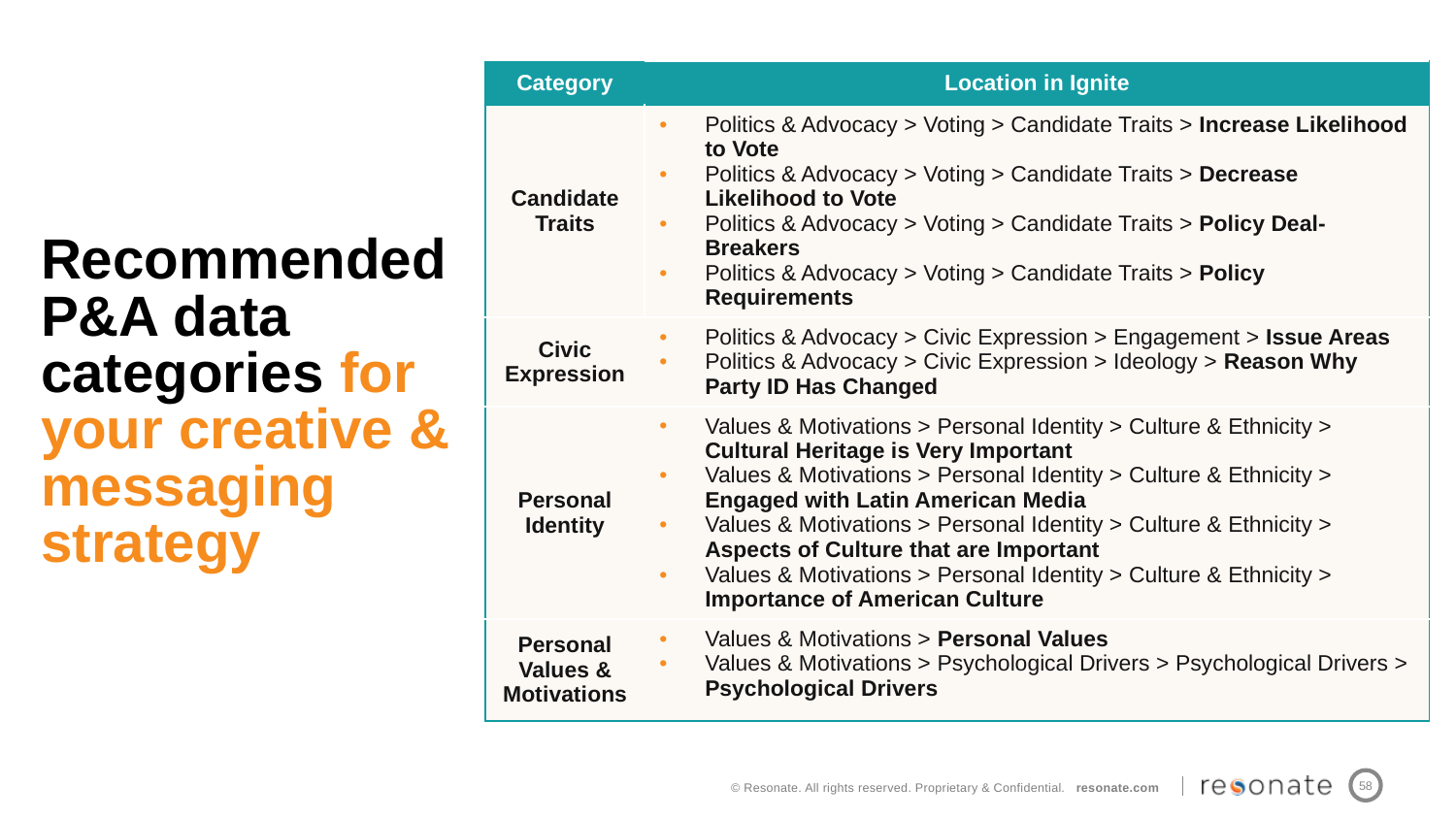

| Category | Location in Ignite |
| --- | --- |
| Candidate Traits | Politics & Advocacy > Voting > Candidate Traits > Increase Likelihood to Vote Politics & Advocacy > Voting > Candidate Traits > Decrease Likelihood to Vote Politics & Advocacy > Voting > Candidate Traits > Policy Deal-Breakers Politics & Advocacy > Voting > Candidate Traits > Policy Requirements |
| Civic Expression | Politics & Advocacy > Civic Expression > Engagement > Issue Areas Politics & Advocacy > Civic Expression > Ideology > Reason Why Party ID Has Changed |
| Personal Identity | Values & Motivations > Personal Identity > Culture & Ethnicity > Cultural Heritage is Very Important Values & Motivations > Personal Identity > Culture & Ethnicity > Engaged with Latin American Media Values & Motivations > Personal Identity > Culture & Ethnicity > Aspects of Culture that are Important Values & Motivations > Personal Identity > Culture & Ethnicity > Importance of American Culture |
| Personal Values & Motivations | Values & Motivations > Personal Values Values & Motivations > Psychological Drivers > Psychological Drivers > Psychological Drivers |
Recommended P&A data categories for your creative & messaging strategy